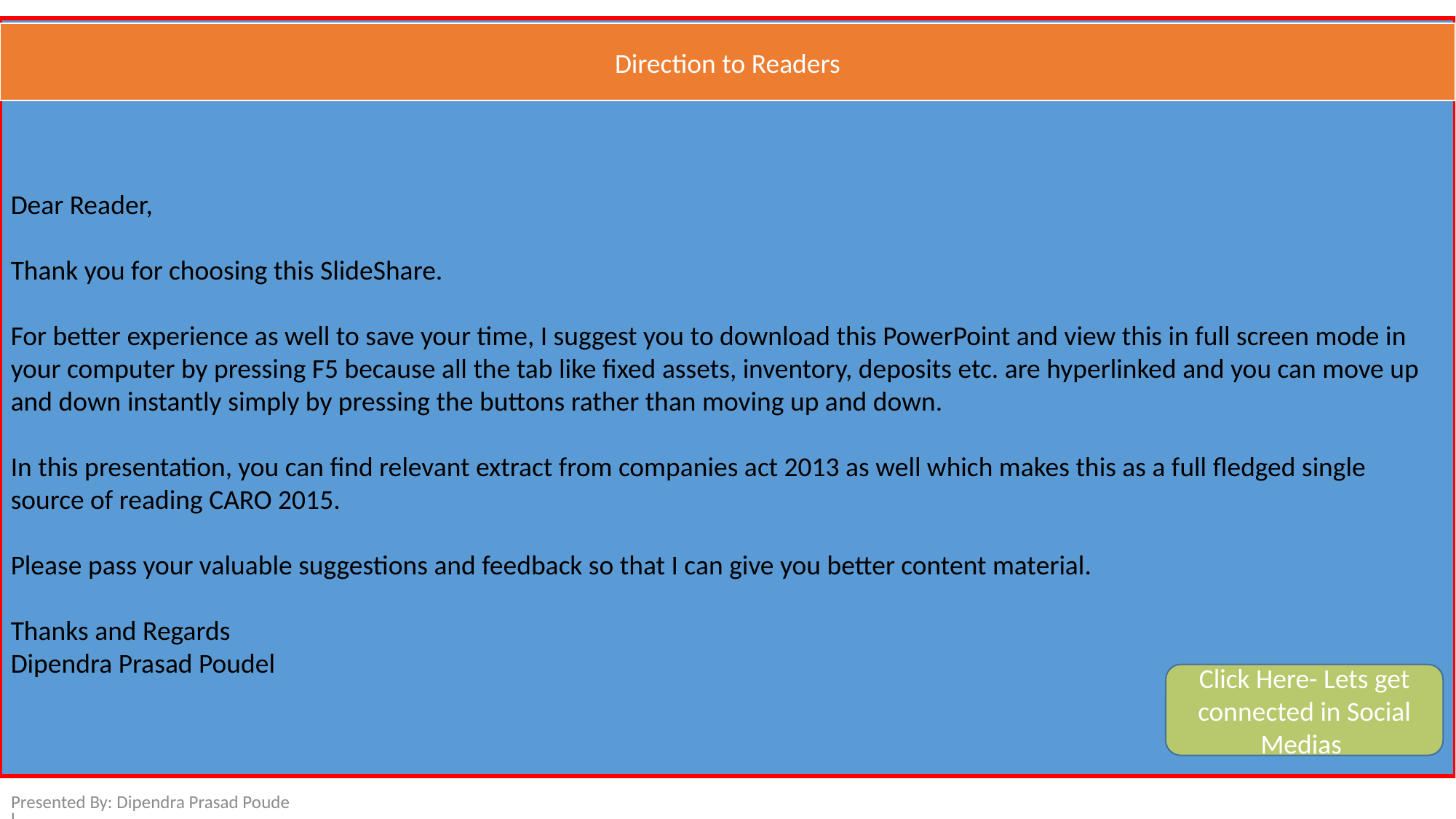

Direction to Readers
Dear Reader,

Thank you for choosing this SlideShare.

For better experience as well to save your time, I suggest you to download this PowerPoint and view this in full screen mode in your computer by pressing F5 because all the tab like fixed assets, inventory, deposits etc. are hyperlinked and you can move up and down instantly simply by pressing the buttons rather than moving up and down.

In this presentation, you can find relevant extract from companies act 2013 as well which makes this as a full fledged single source of reading CARO 2015.

Please pass your valuable suggestions and feedback so that I can give you better content material.

Thanks and Regards
Dipendra Prasad Poudel

Click Here- Lets get connected in Social Medias
Presented By: Dipendra Prasad Poudel